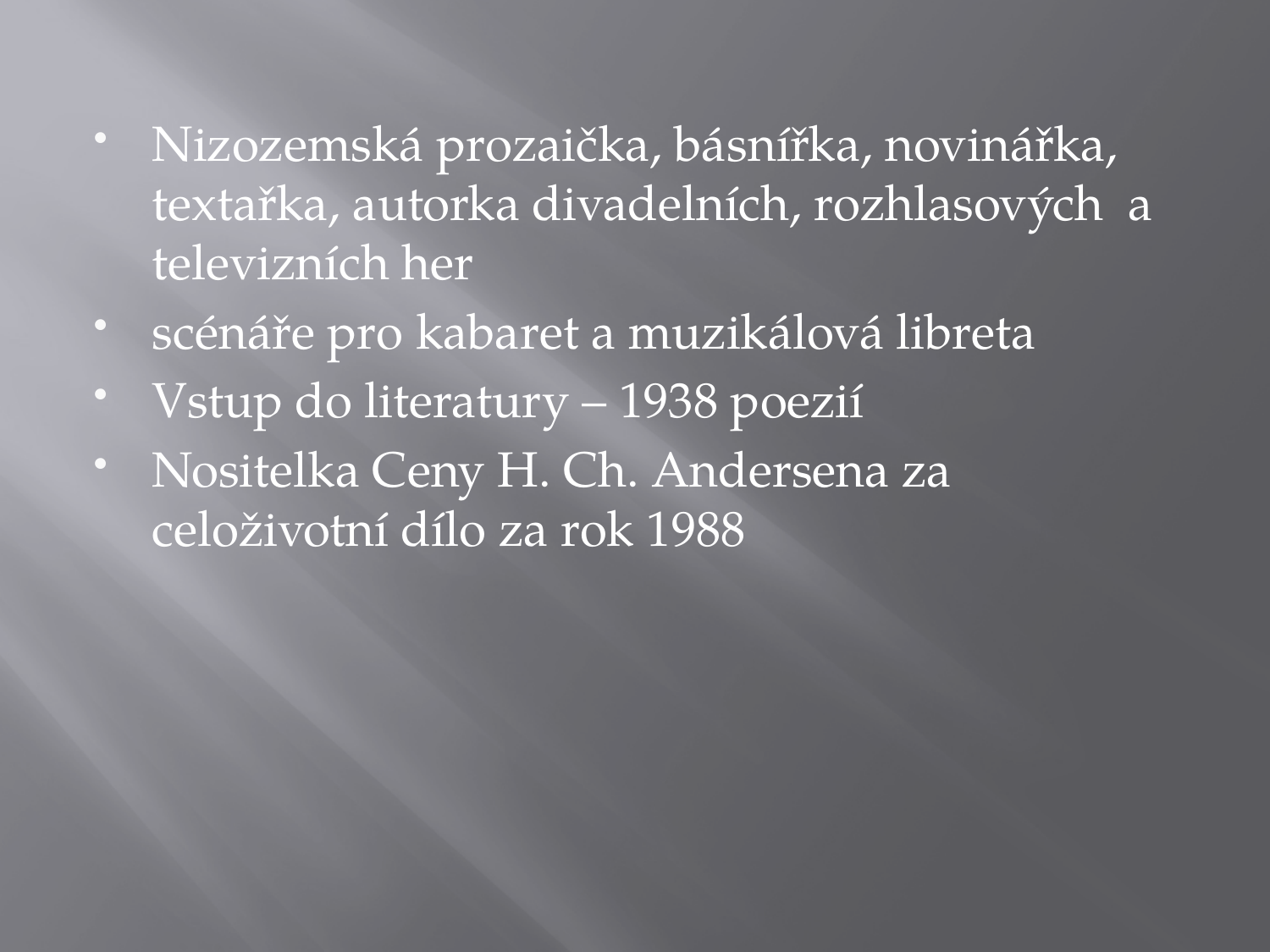

Nizozemská prozaička, básnířka, novinářka, textařka, autorka divadelních, rozhlasových  a televizních her
scénáře pro kabaret a muzikálová libreta
Vstup do literatury – 1938 poezií
Nositelka Ceny H. Ch. Andersena za celoživotní dílo za rok 1988